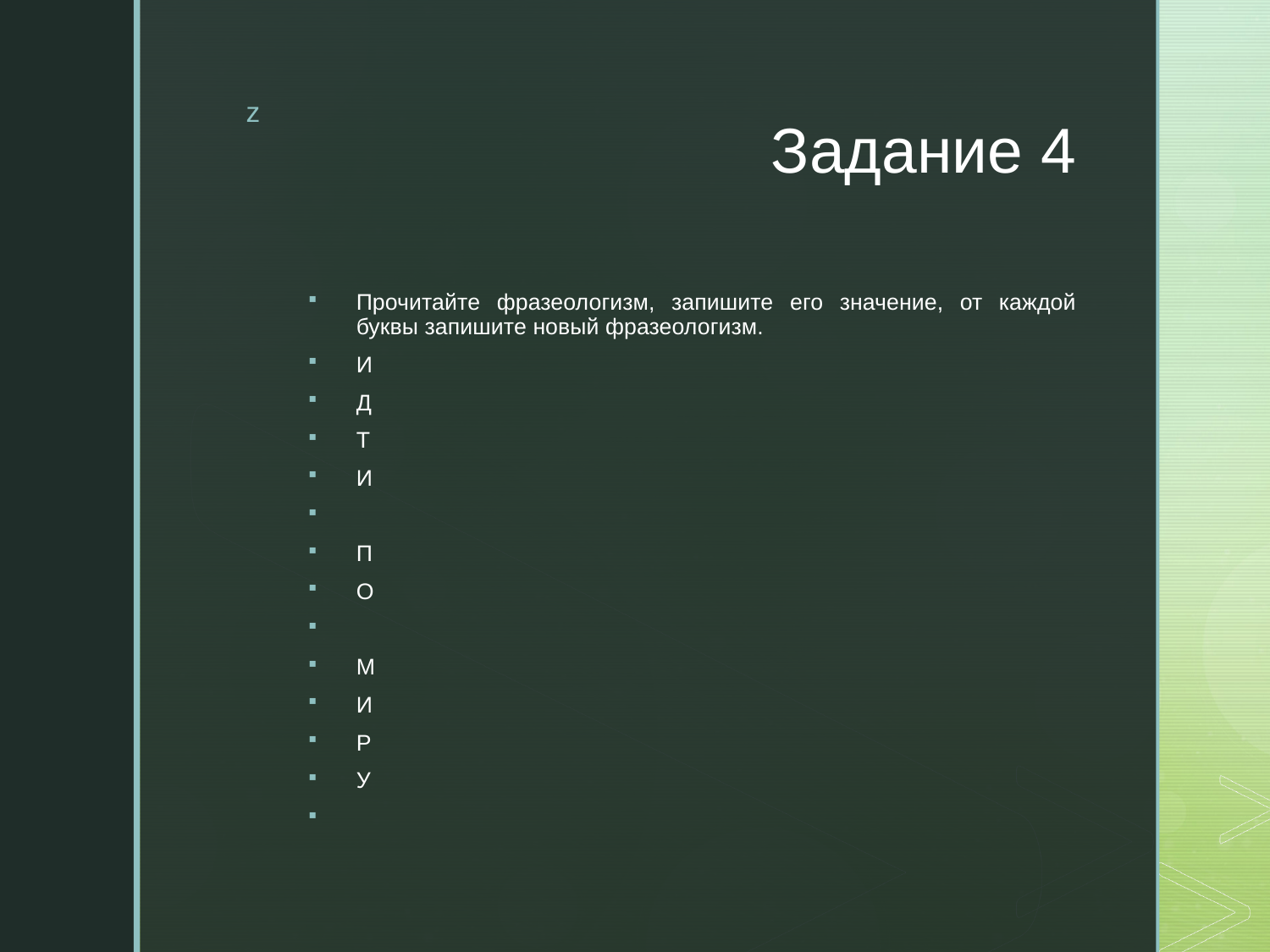

# Задание 4
Прочитайте фразеологизм, запишите его значение, от каждой буквы запишите новый фразеологизм.
И
Д
Т
И

П
О

М
И
Р
У